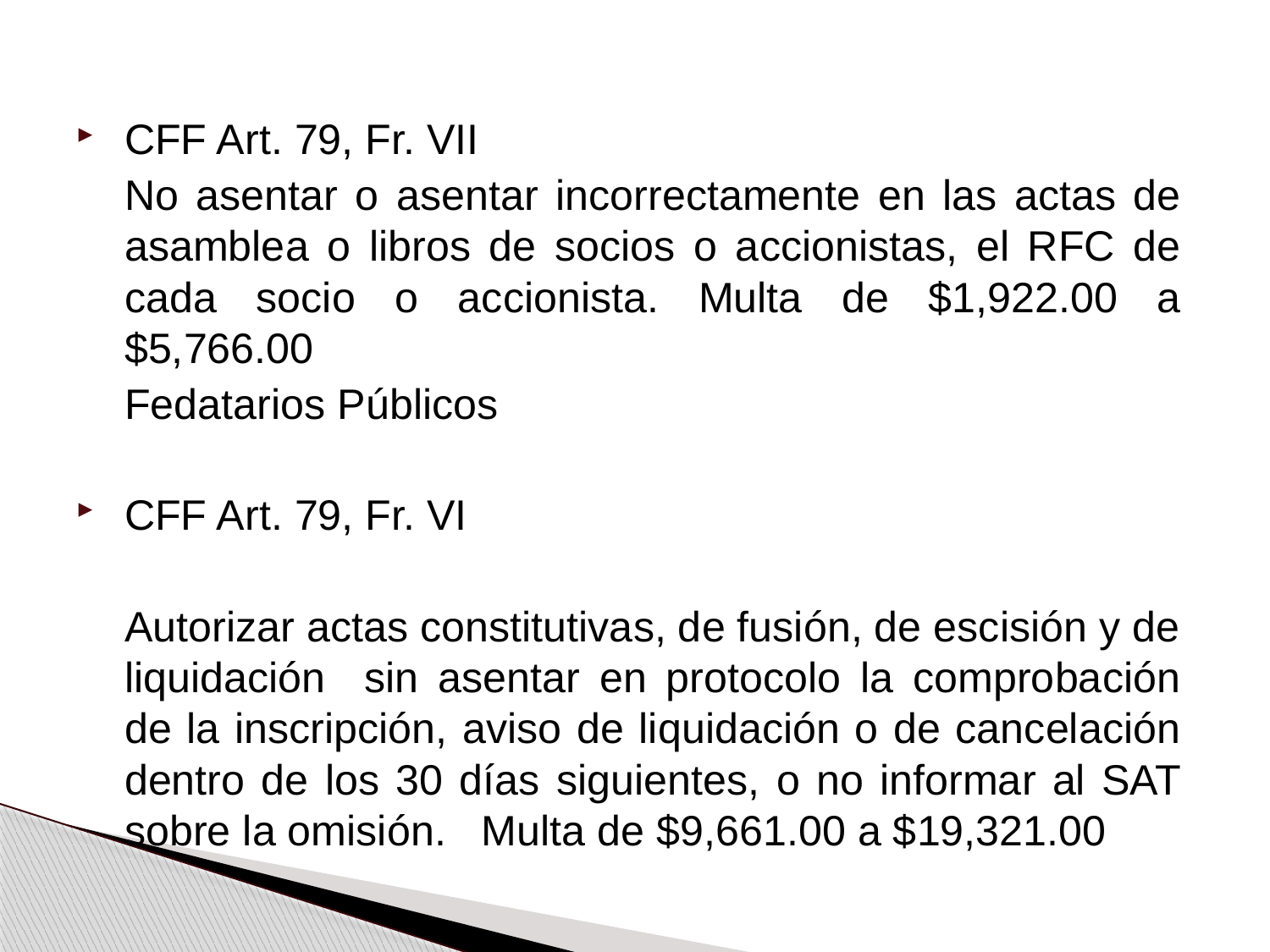

CFF Art. 79, Fr. VII
	No asentar o asentar incorrectamente en las actas de asamblea o libros de socios o accionistas, el RFC de cada socio o accionista. Multa de $1,922.00 a $5,766.00
	Fedatarios Públicos

CFF Art. 79, Fr. VI

	Autorizar actas constitutivas, de fusión, de escisión y de liquidación  sin asentar en protocolo la comprobación de la inscripción, aviso de liquidación o de cancelación dentro de los 30 días siguientes, o no informar al SAT sobre la omisión.   Multa de $9,661.00 a $19,321.00